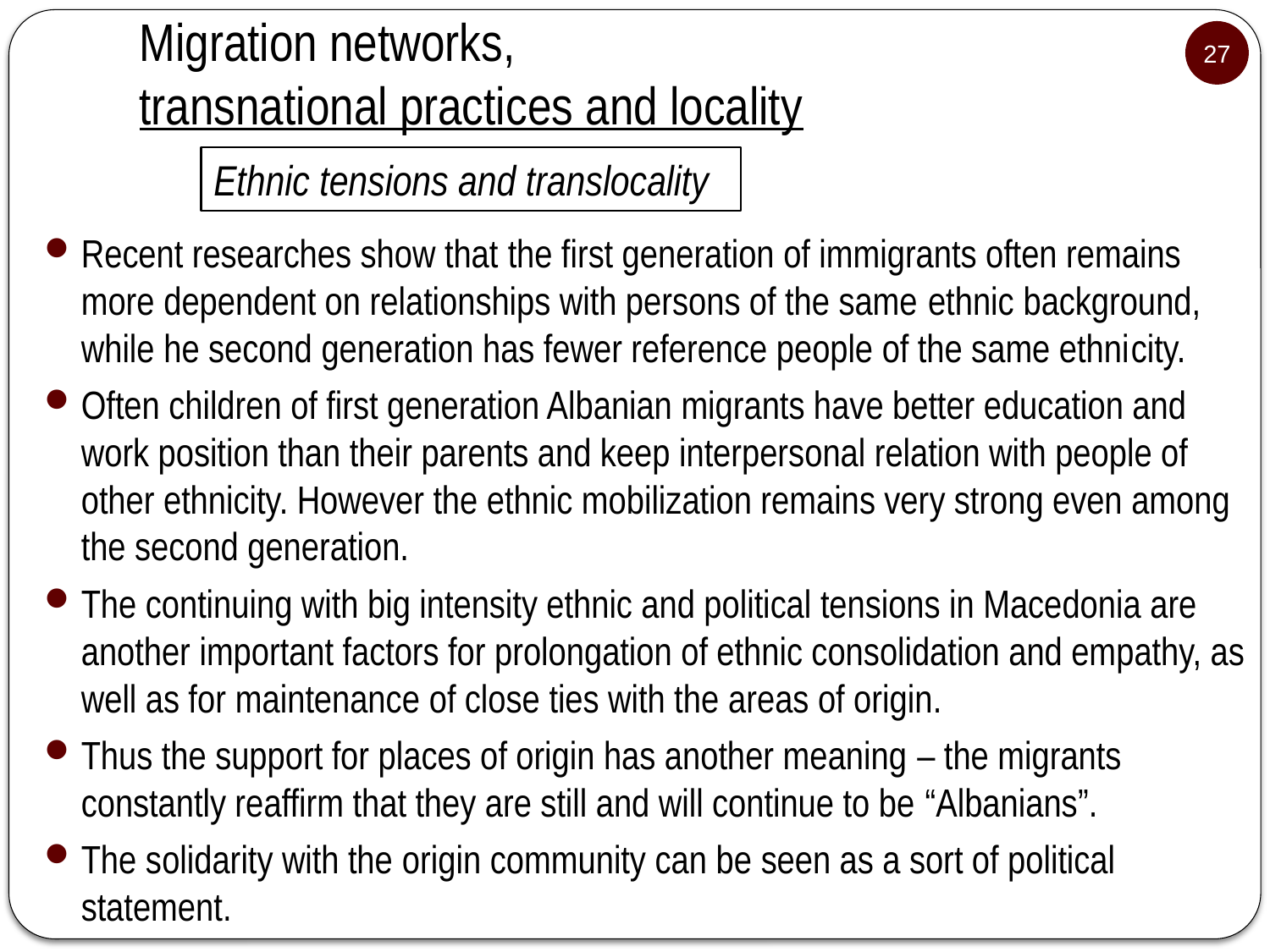

27
# Migration networks, transnational practices and locality
Ethnic tensions and translocality
Recent researches show that the first generation of immigrants often remains more dependent on relationships with persons of the same ethnic background, while he second generation has fewer reference people of the same ethnicity.
Often children of first generation Albanian migrants have better education and work position than their parents and keep interpersonal relation with people of other ethnicity. However the ethnic mobilization remains very strong even among the second generation.
The continuing with big intensity ethnic and political tensions in Macedonia are another important factors for prolongation of ethnic consolidation and empathy, as well as for maintenance of close ties with the areas of origin.
Thus the support for places of origin has another meaning – the migrants constantly reaffirm that they are still and will continue to be “Albanians”.
The solidarity with the origin community can be seen as a sort of political statement.